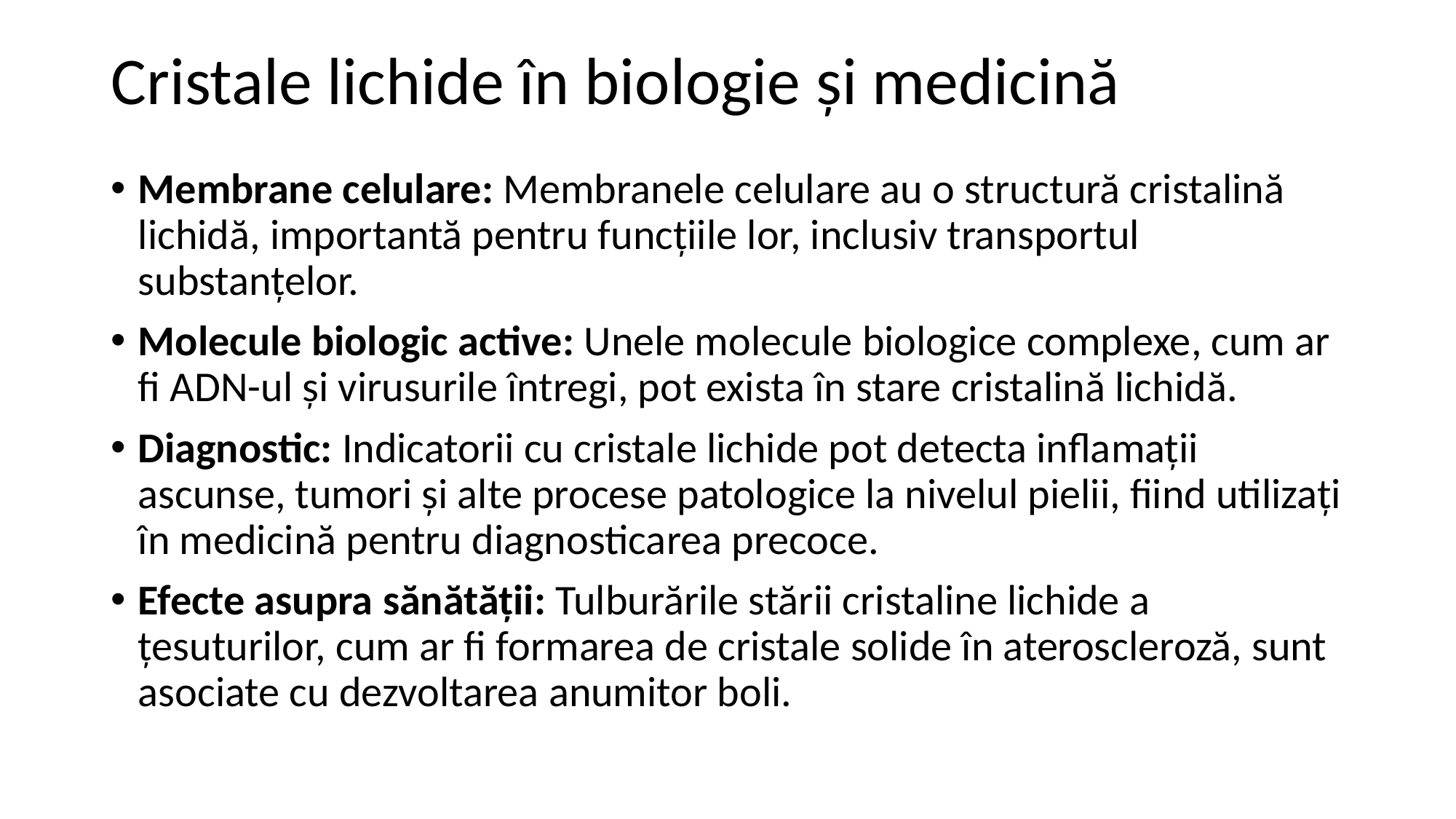

# Cristale lichide în biologie și medicină
Membrane celulare: Membranele celulare au o structură cristalină lichidă, importantă pentru funcțiile lor, inclusiv transportul substanțelor.
Molecule biologic active: Unele molecule biologice complexe, cum ar fi ADN-ul și virusurile întregi, pot exista în stare cristalină lichidă.
Diagnostic: Indicatorii cu cristale lichide pot detecta inflamații ascunse, tumori și alte procese patologice la nivelul pielii, fiind utilizați în medicină pentru diagnosticarea precoce.
Efecte asupra sănătății: Tulburările stării cristaline lichide a țesuturilor, cum ar fi formarea de cristale solide în ateroscleroză, sunt asociate cu dezvoltarea anumitor boli.